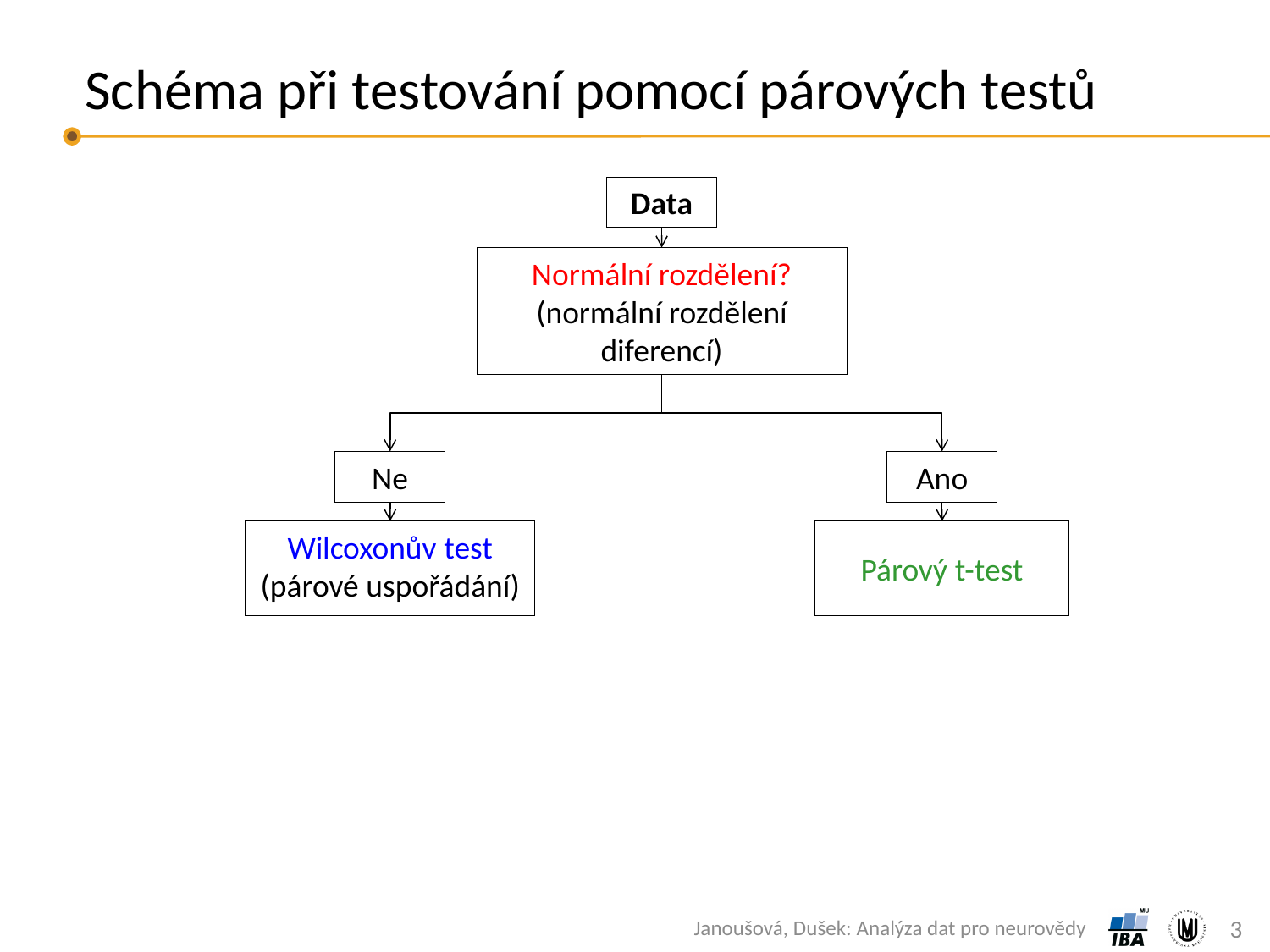

# Schéma při testování pomocí párových testů
Data
Normální rozdělení? (normální rozdělení diferencí)
Ne
Ano
Wilcoxonův test (párové uspořádání)
Párový t-test
Janoušová, Dušek: Analýza dat pro neurovědy
3